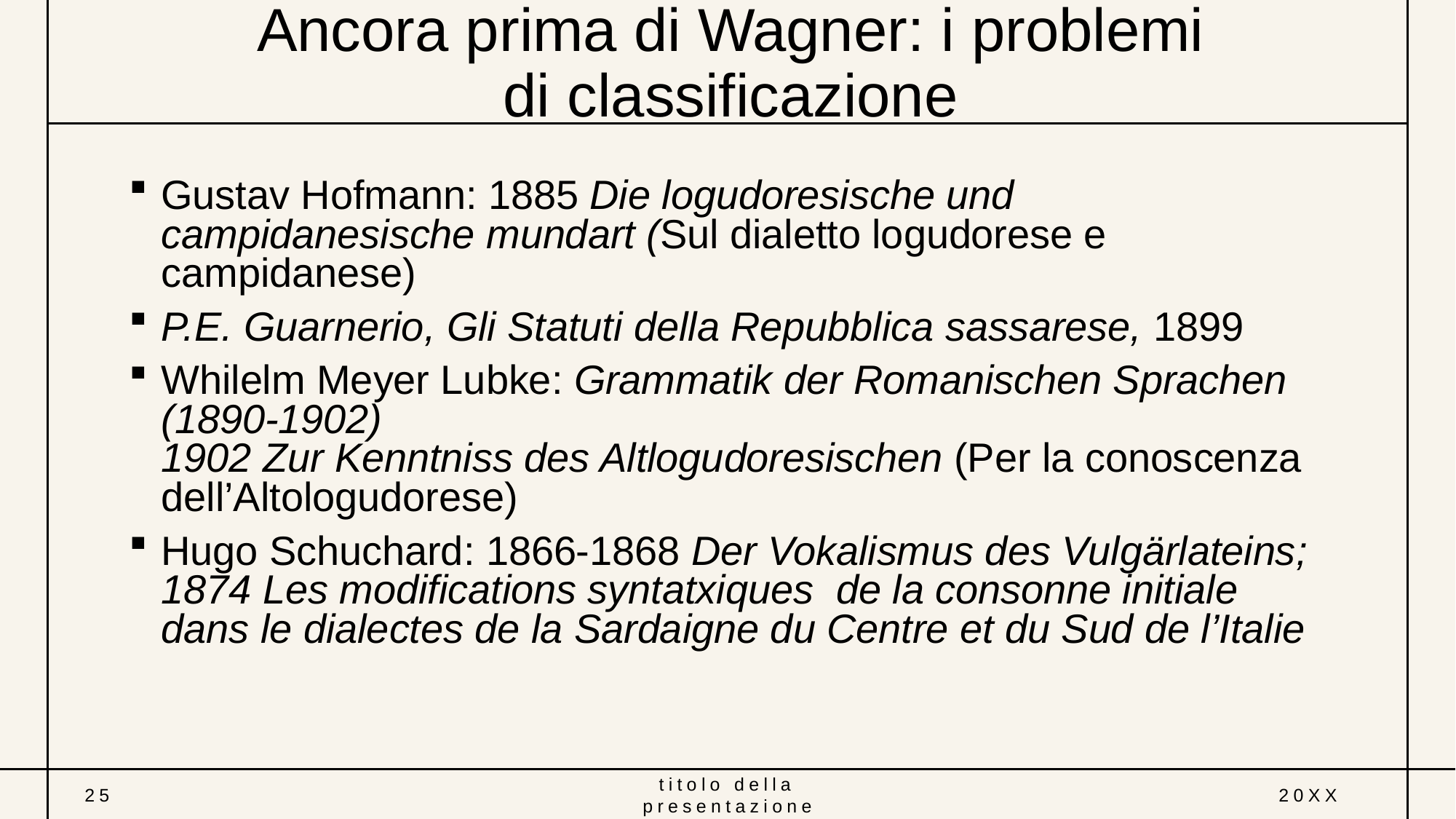

# Ancora prima di Wagner: i problemi di classificazione
Gustav Hofmann: 1885 Die logudoresische und campidanesische mundart (Sul dialetto logudorese e campidanese)
P.E. Guarnerio, Gli Statuti della Repubblica sassarese, 1899
Whilelm Meyer Lubke: Grammatik der Romanischen Sprachen (1890-1902)
1902 Zur Kenntniss des Altlogudoresischen (Per la conoscenza dell’Altologudorese)
Hugo Schuchard: 1866-1868 Der Vokalismus des Vulgärlateins;
1874 Les modifications syntatxiques  de la consonne initiale dans le dialectes de la Sardaigne du Centre et du Sud de l’Italie
25
titolo della presentazione
20XX